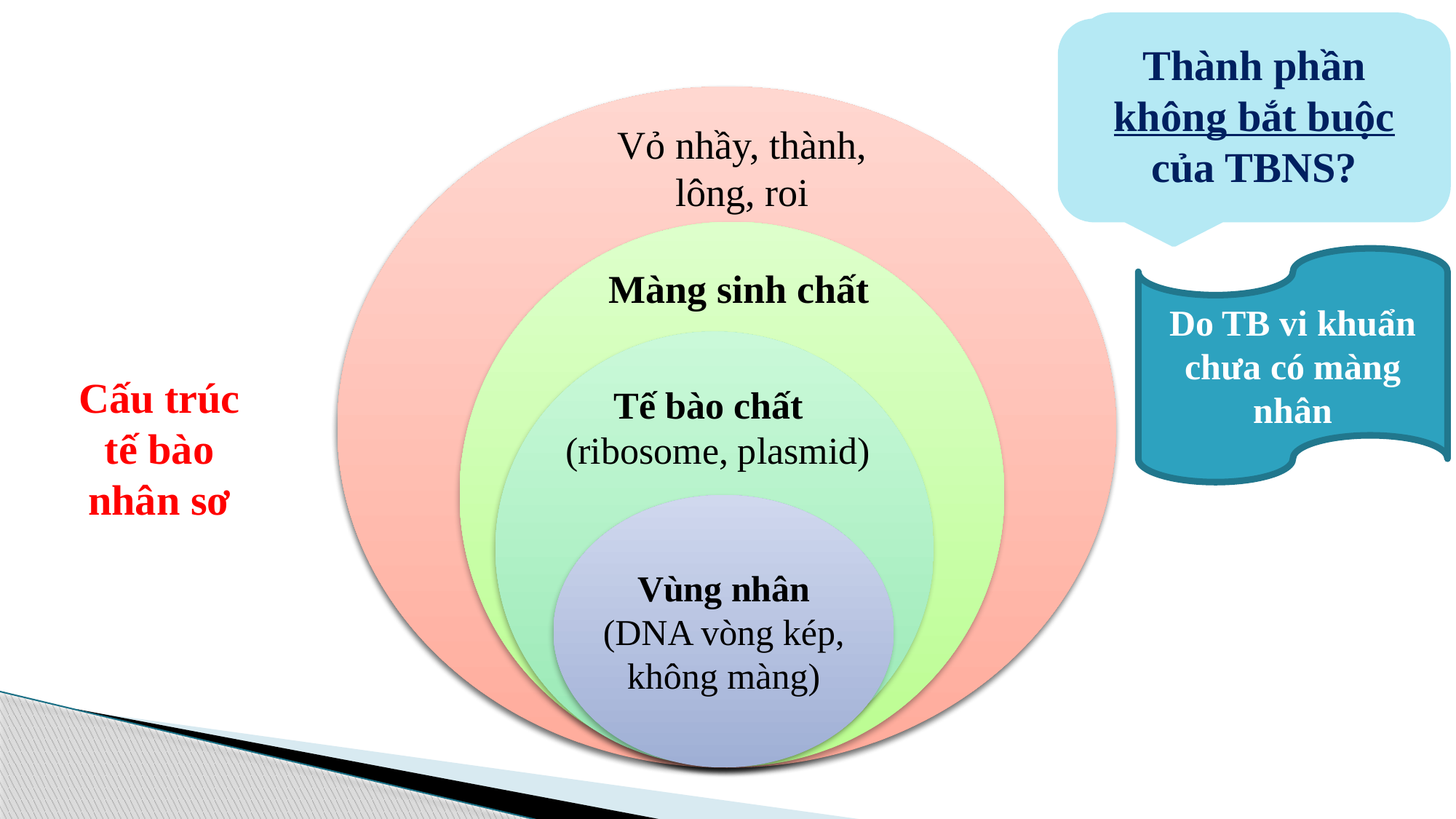

Thành phần không bắt buộc của TBNS?
Vì sao TB vi khuẩn được gọi là tế bào nhân sơ?

Vỏ nhầy, thành, lông, roi

Vỏ nhầy, thành, lông, roi

Do TB vi khuẩn chưa có màng nhân
Màng sinh chất
Màng sinh chất
Tế bào chất   (ribosome, plasmid)
Tế bào chất   (ribosome, plasmid)
# Cấu trúc tế bào nhân sơ
Vùng nhân
(DNA vòng kép, không màng)
Vùng nhân
(DNA vòng kép, không màng